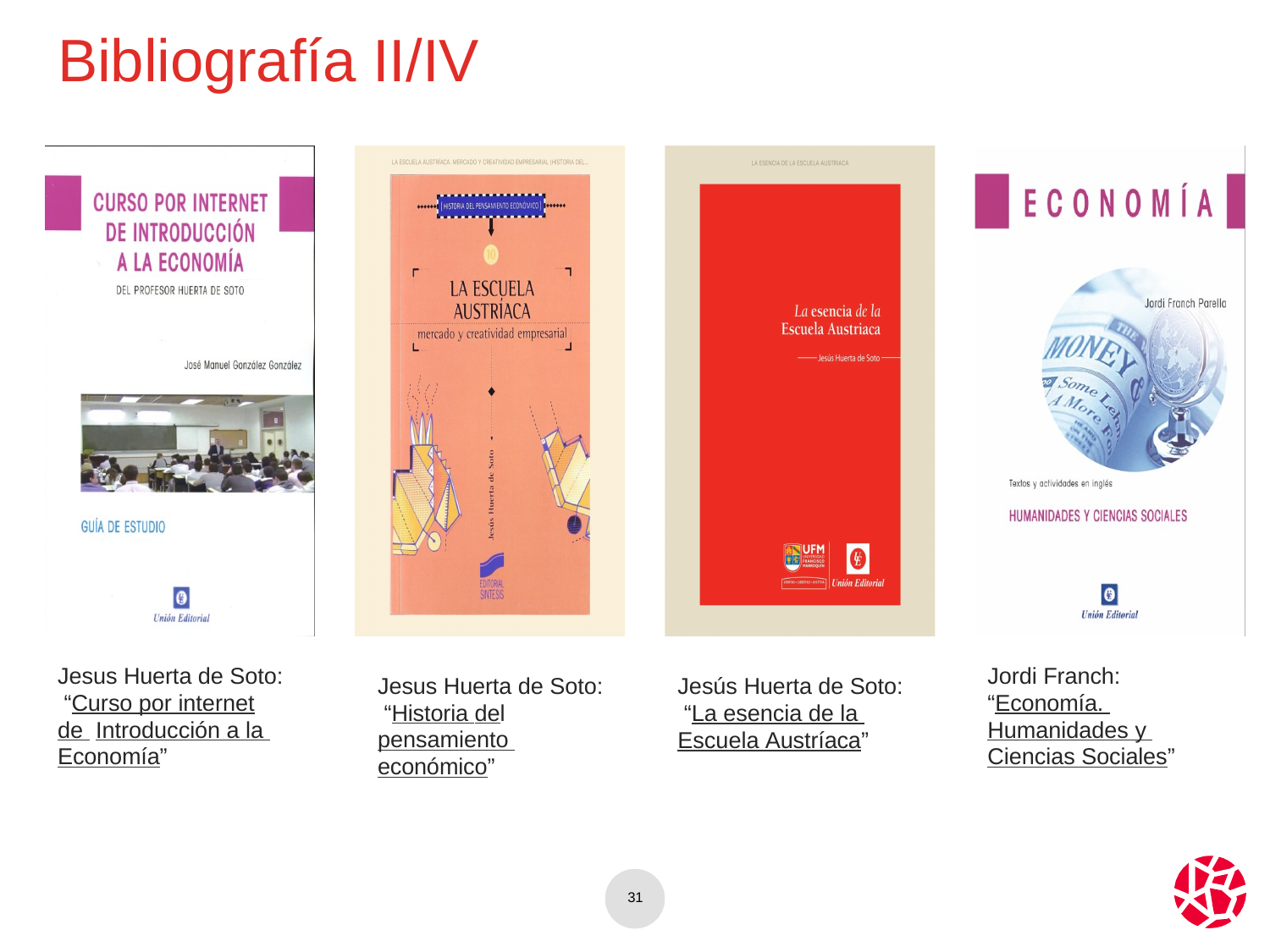

# Bibliografía II/IV

Jesus Huerta de Soto:  “Curso por internet de  Introducción a la  Economía”
Jordi Franch:  “Economía.  Humanidades y  Ciencias Sociales”
Jesus Huerta de Soto:  “Historia del  pensamiento  económico”
Jesús Huerta de Soto:  “La esencia de la  Escuela Austríaca”
31